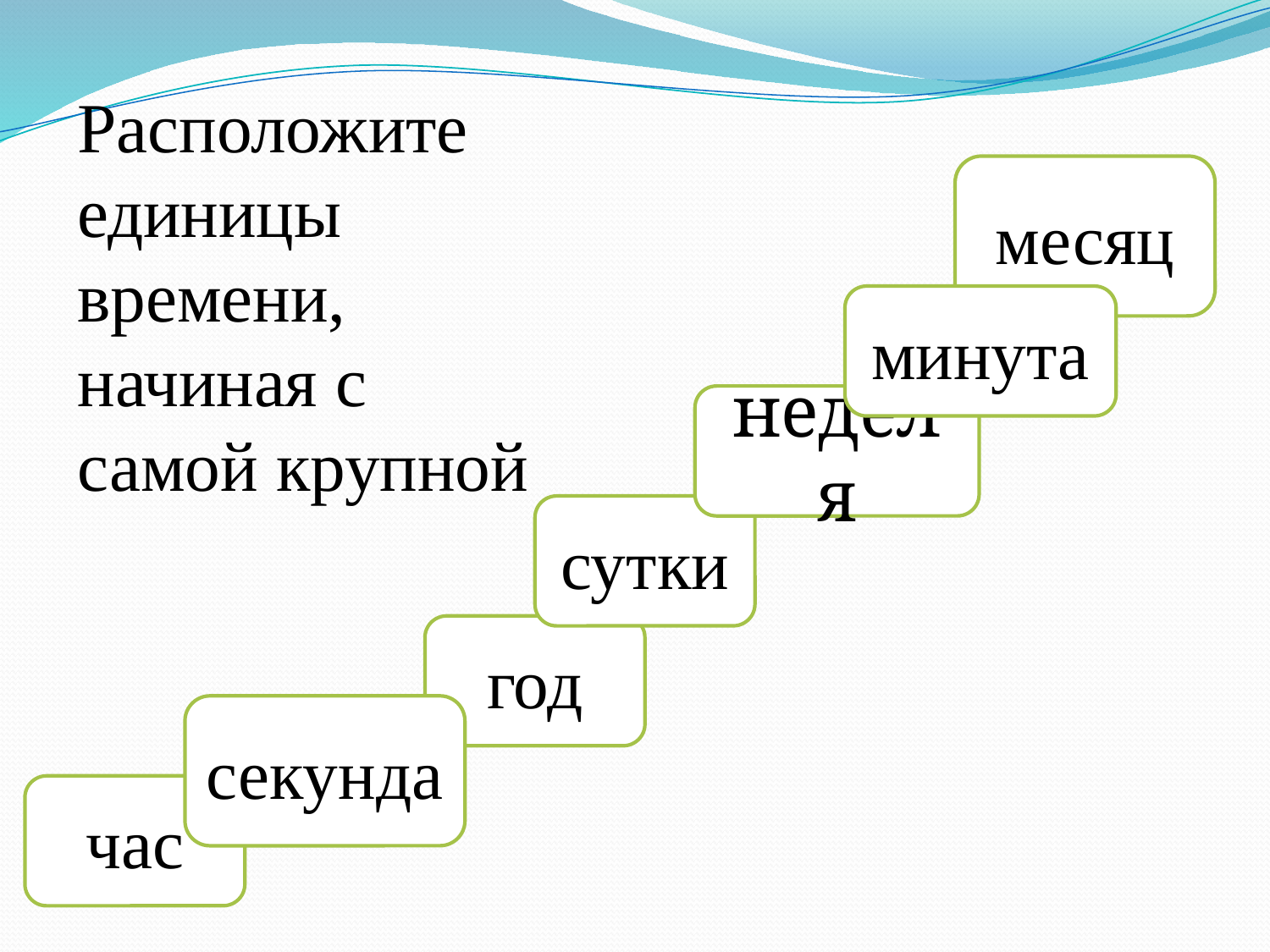

Расположите единицы времени, начиная с самой крупной
месяц
минута
неделя
сутки
год
секунда
час